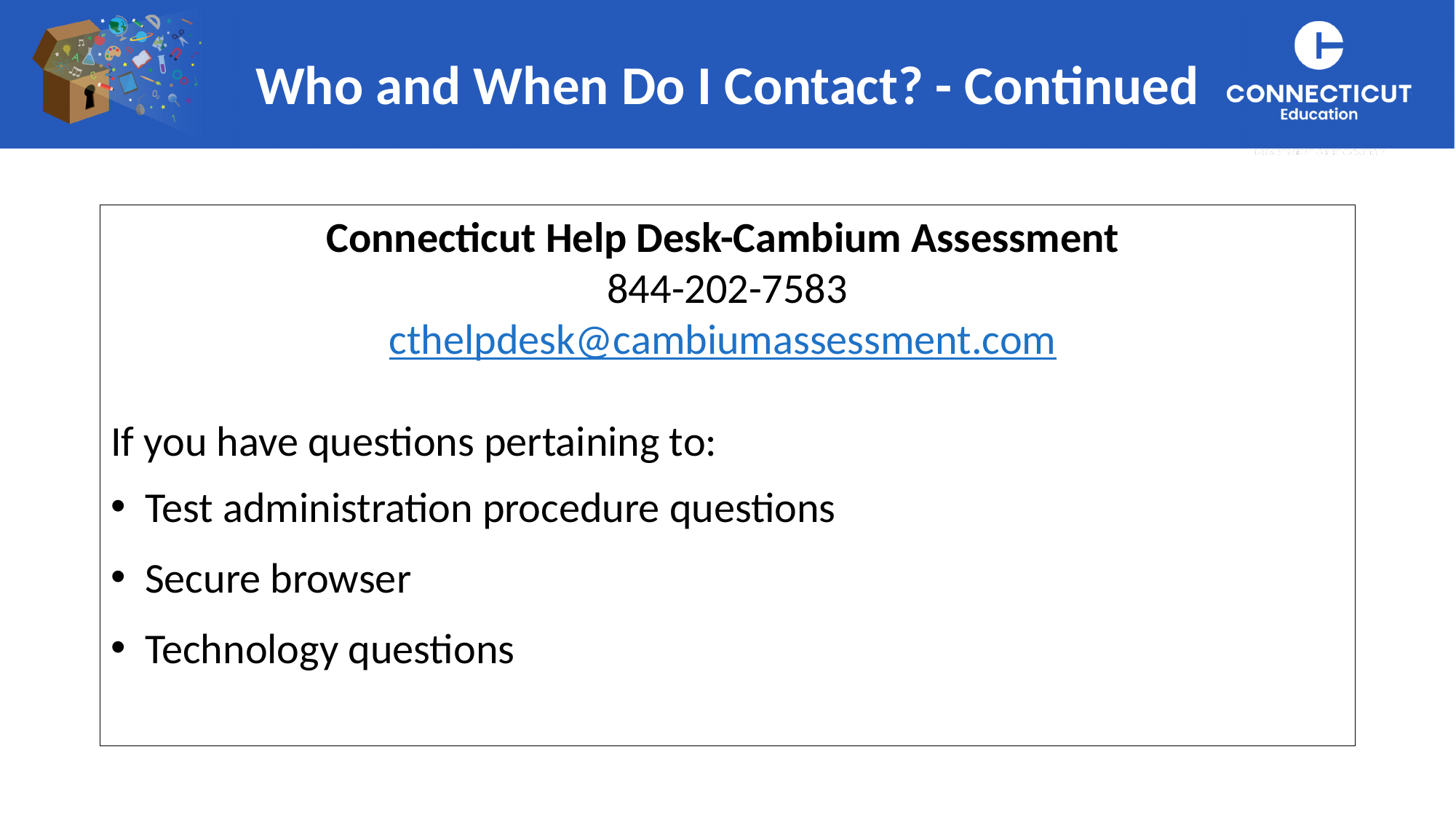

Who and When Do I Contact? - Continued
Connecticut Help Desk-Cambium Assessment
844-202-7583
cthelpdesk@cambiumassessment.com

If you have questions pertaining to:
Test administration procedure questions
Secure browser
Technology questions